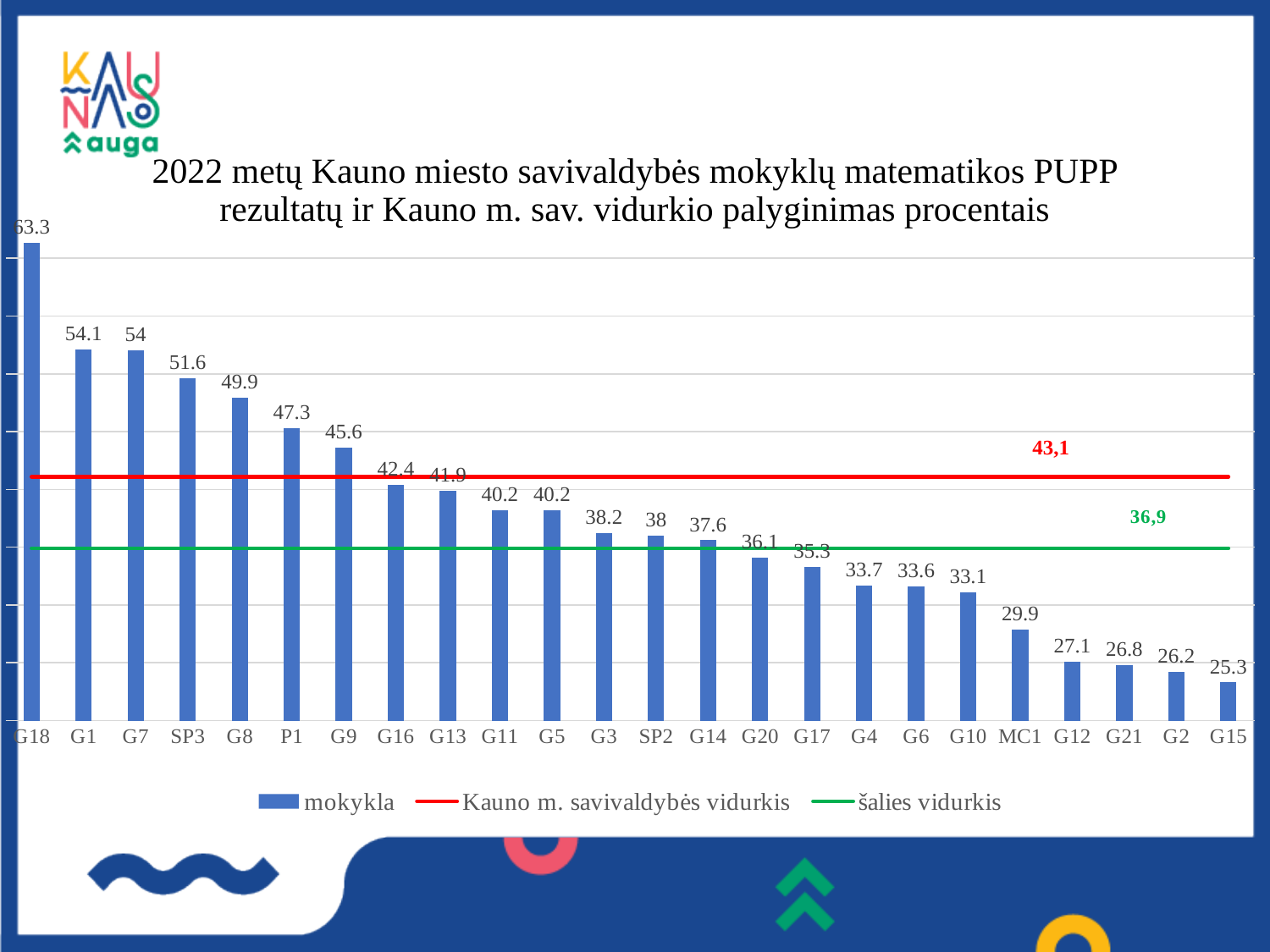

# 2022 metų Kauno miesto savivaldybės mokyklų matematikos PUPP rezultatų ir Kauno m. sav. vidurkio palyginimas procentais

### Chart

| Category | mokykla  | Kauno m. savivaldybės vidurkis  | šalies vidurkis |
|---|---|---|---|
| G18 | 63.3 | 43.1 | 36.9 |
| G1 | 54.1 | 43.1 | 36.9 |
| G7 | 54.0 | 43.1 | 36.9 |
| SP3 | 51.6 | 43.1 | 36.9 |
| G8 | 49.9 | 43.1 | 36.9 |
| P1 | 47.3 | 43.1 | 36.9 |
| G9 | 45.6 | 43.1 | 36.9 |
| G16 | 42.4 | 43.1 | 36.9 |
| G13 | 41.9 | 43.1 | 36.9 |
| G11 | 40.2 | 43.1 | 36.9 |
| G5 | 40.2 | 43.1 | 36.9 |
| G3 | 38.2 | 43.1 | 36.9 |
| SP2 | 38.0 | 43.1 | 36.9 |
| G14 | 37.6 | 43.1 | 36.9 |
| G20 | 36.1 | 43.1 | 36.9 |
| G17 | 35.3 | 43.1 | 36.9 |
| G4 | 33.7 | 43.1 | 36.9 |
| G6 | 33.6 | 43.1 | 36.9 |
| G10 | 33.1 | 43.1 | 36.9 |
| MC1 | 29.9 | 43.1 | 36.9 |
| G12 | 27.1 | 43.1 | 36.9 |
| G21 | 26.8 | 43.1 | 36.9 |
| G2 | 26.2 | 43.1 | 36.9 |
| G15 | 25.3 | 43.1 | 36.9 |